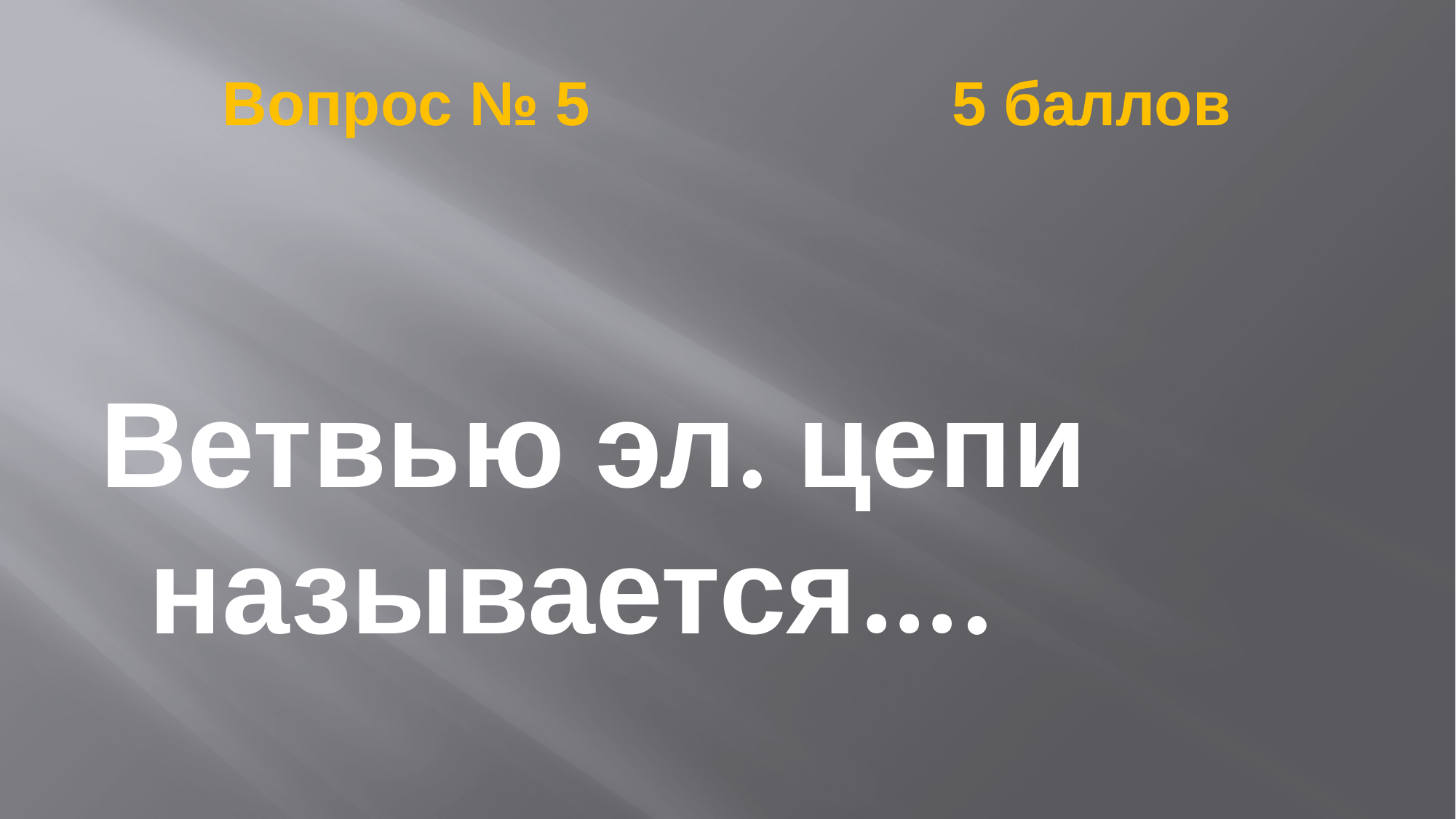

# Вопрос № 5                     5 баллов

Ветвью эл. цепи называется….